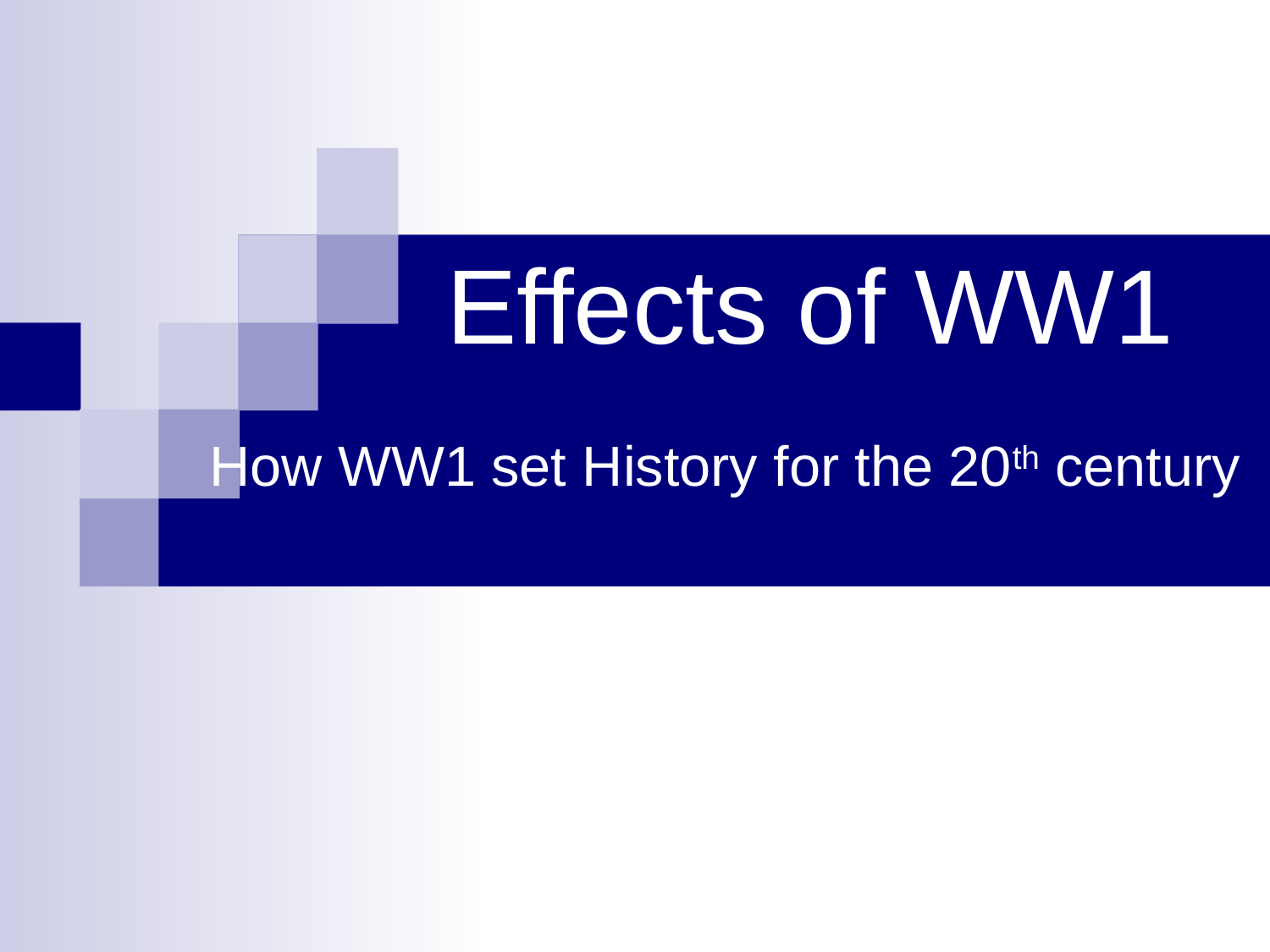

# Effects of WW1
How WW1 set History for the 20th century